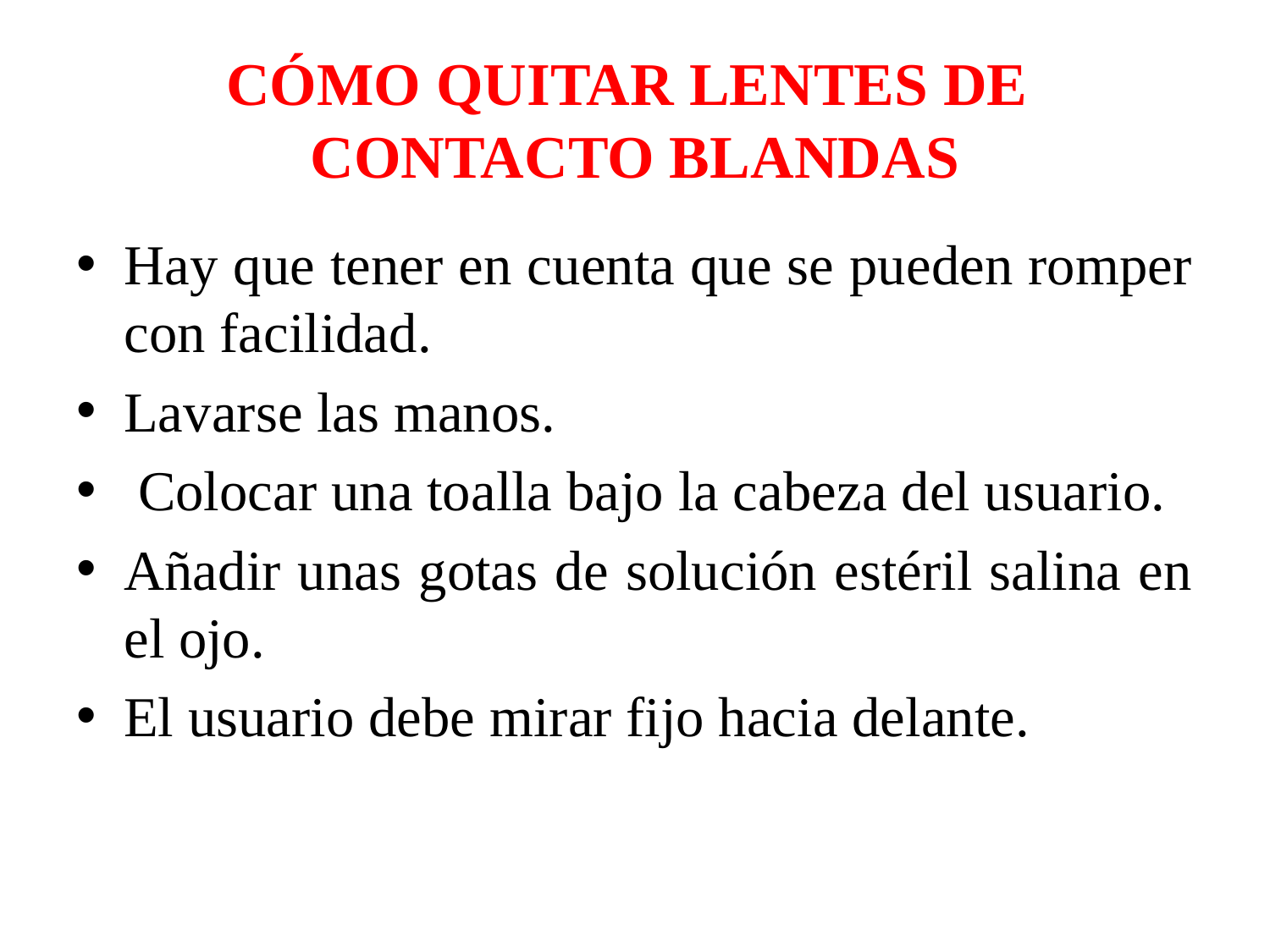

# CÓMO QUITAR LENTES DE  CONTACTO BLANDAS
Hay que tener en cuenta que se pueden romper con facilidad.
Lavarse las manos.
 Colocar una toalla bajo la cabeza del usuario.
Añadir unas gotas de solución estéril salina en el ojo.
El usuario debe mirar fijo hacia delante.